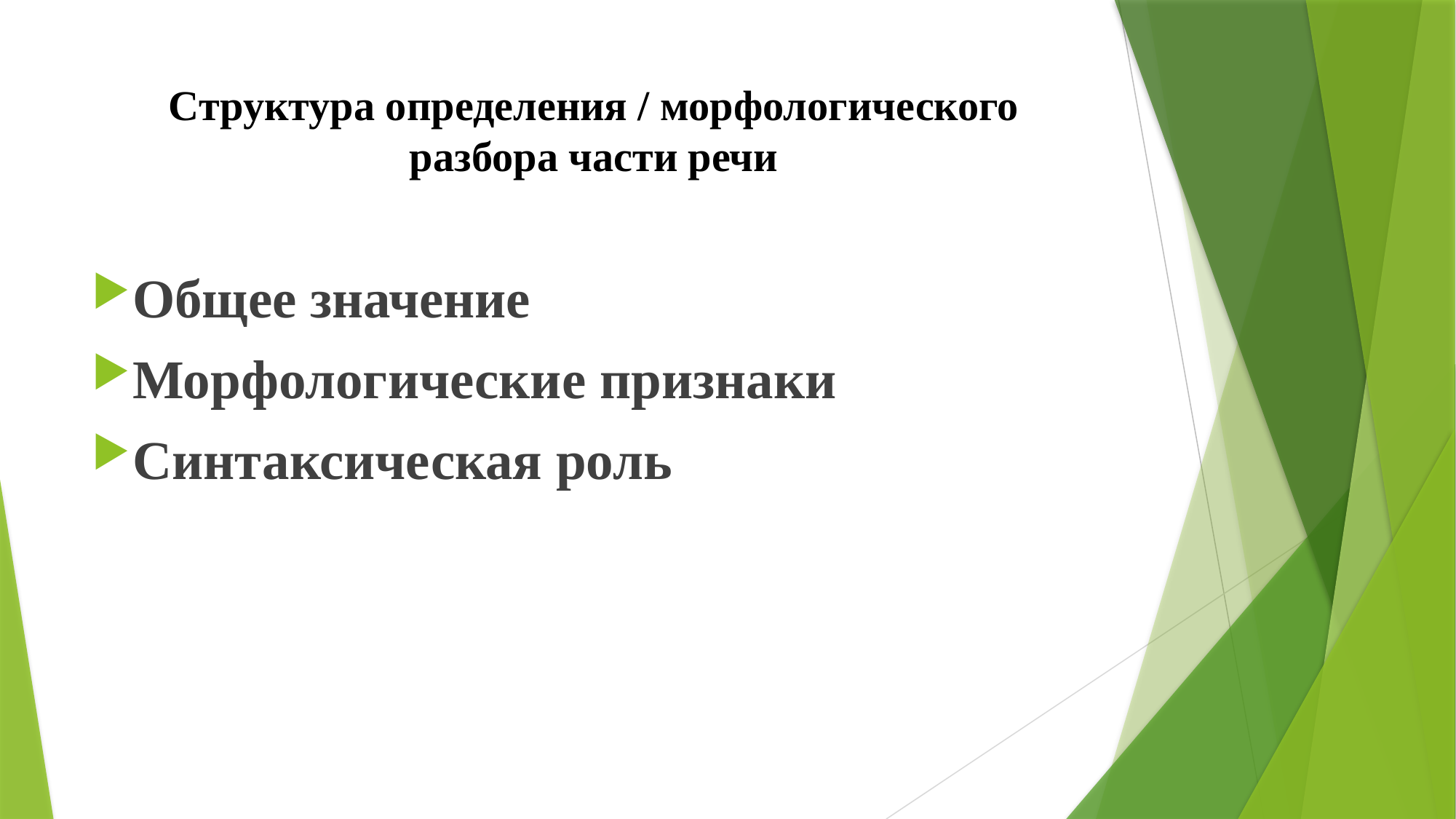

# Структура определения / морфологического разбора части речи
Общее значение
Морфологические признаки
Синтаксическая роль